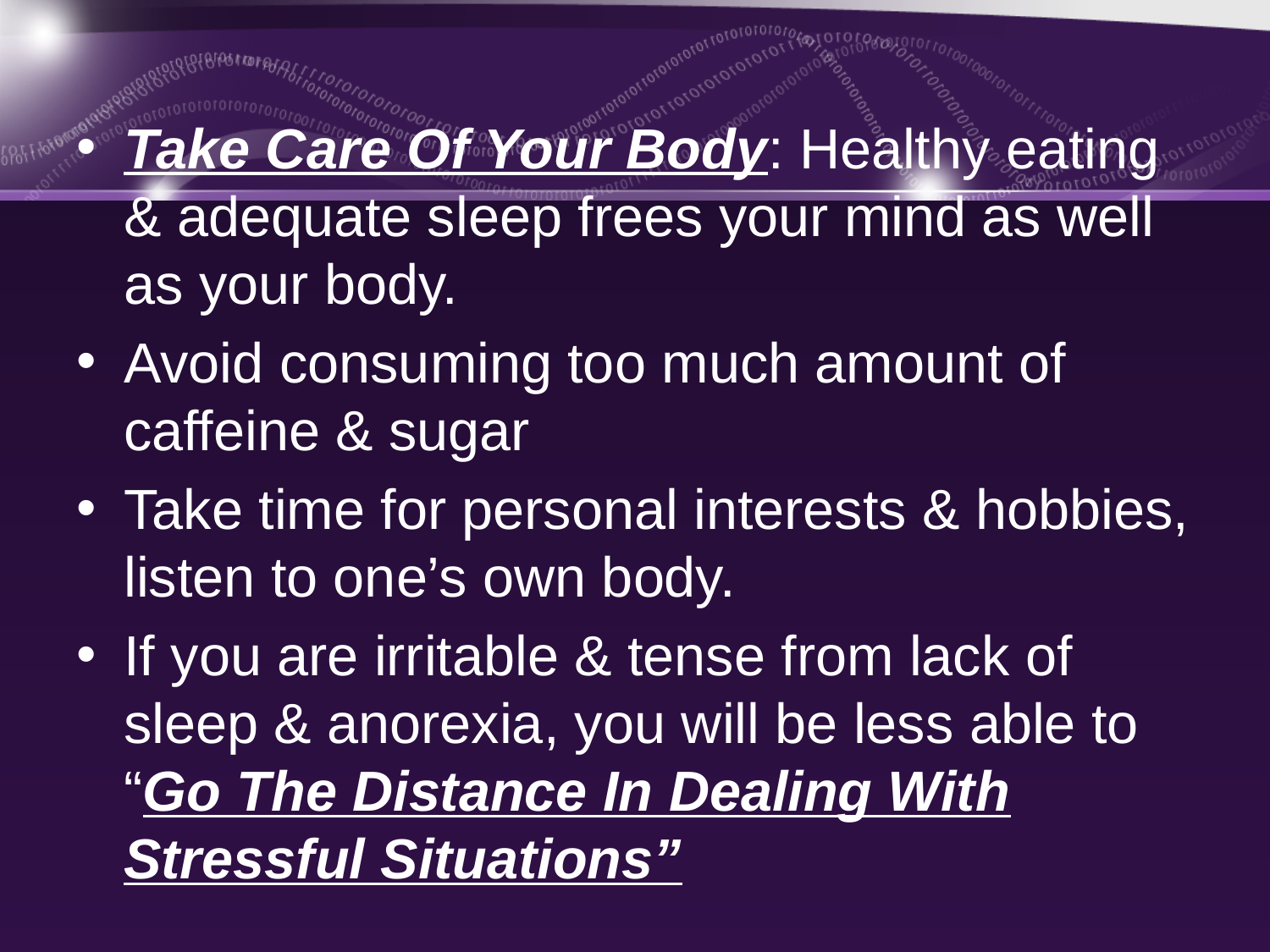

Take Care Of Your Body: Healthy eating & adequate sleep frees your mind as well as your body.
Avoid consuming too much amount of caffeine & sugar
Take time for personal interests & hobbies, listen to one’s own body.
If you are irritable & tense from lack of sleep & anorexia, you will be less able to “Go The Distance In Dealing With Stressful Situations”